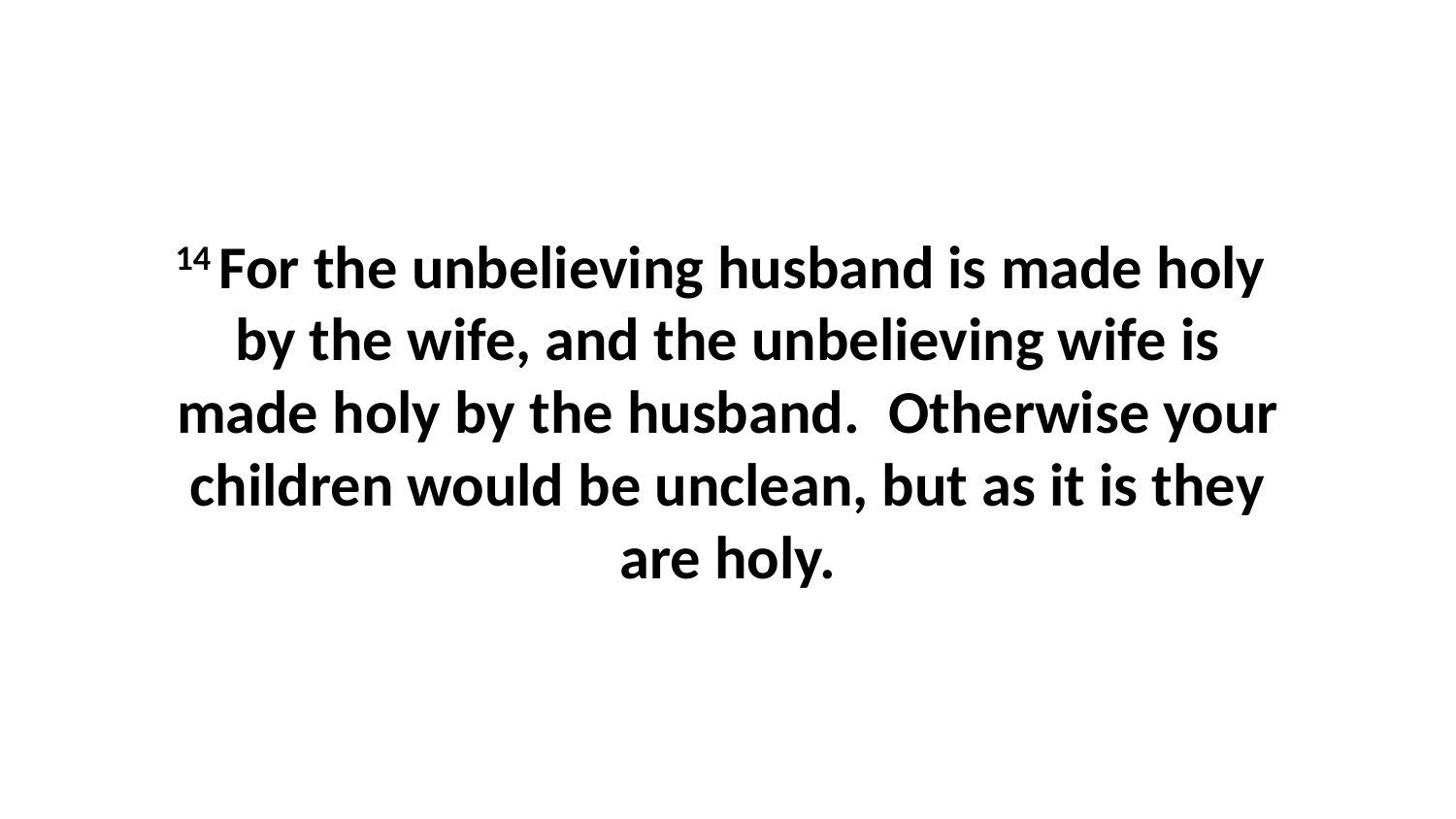

14 For the unbelieving husband is made holy  by the wife, and the unbelieving wife is made holy by the husband.  Otherwise your children would be unclean, but as it is they are holy.